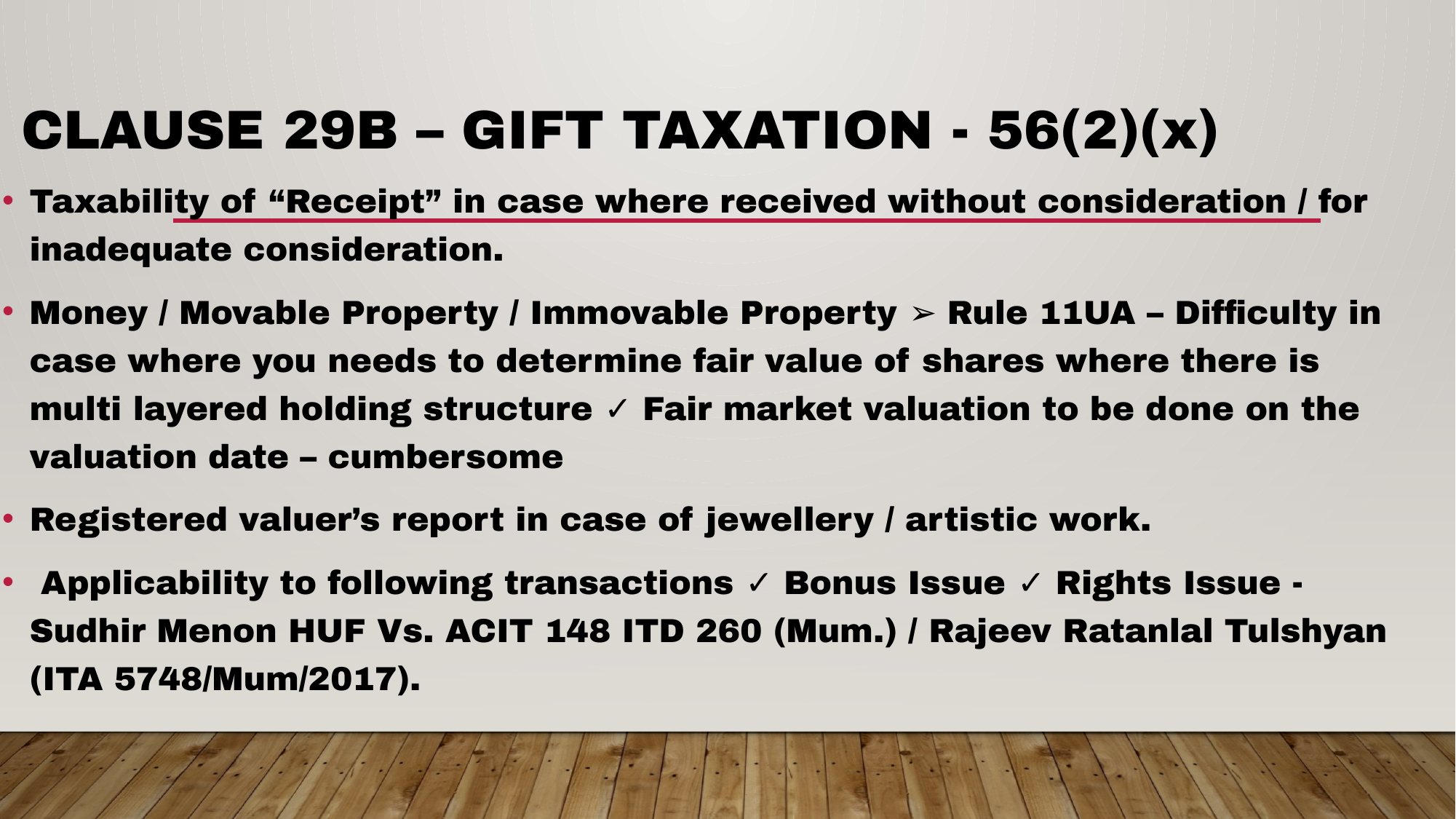

# CLAUSE 29B – GIFT TAXATION - 56(2)(x)
Taxability of “Receipt” in case where received without consideration / for inadequate consideration.
Money / Movable Property / Immovable Property ➢ Rule 11UA – Difficulty in case where you needs to determine fair value of shares where there is multi layered holding structure ✓ Fair market valuation to be done on the valuation date – cumbersome
Registered valuer’s report in case of jewellery / artistic work.
 Applicability to following transactions ✓ Bonus Issue ✓ Rights Issue - Sudhir Menon HUF Vs. ACIT 148 ITD 260 (Mum.) / Rajeev Ratanlal Tulshyan (ITA 5748/Mum/2017).